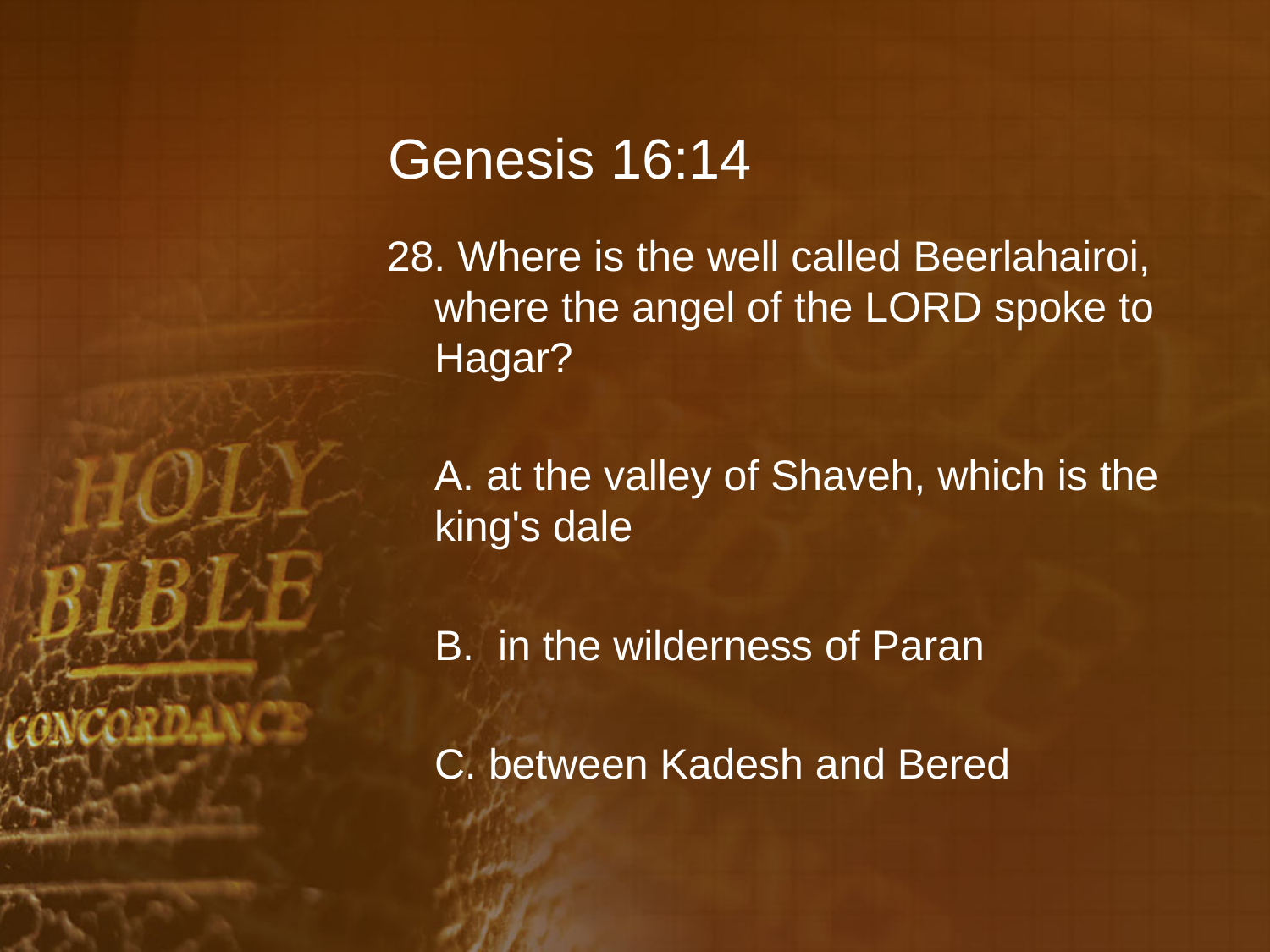

# Genesis 16:14
28. Where is the well called Beerlahairoi, where the angel of the LORD spoke to Hagar?

	A. at the valley of Shaveh, which is the king's dale

	B.  in the wilderness of Paran

	C. between Kadesh and Bered